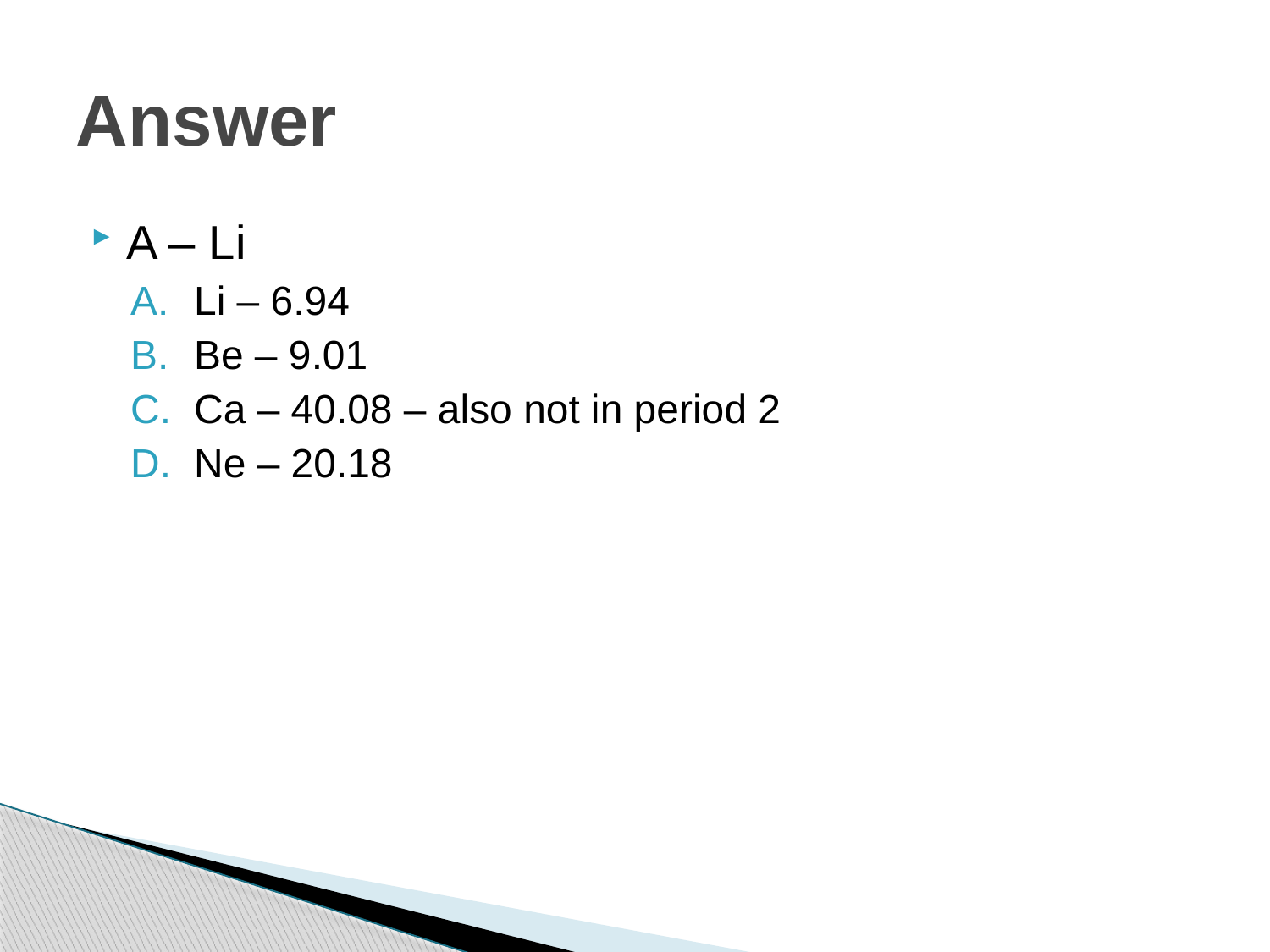

# Answer
A – Li
Li – 6.94
Be – 9.01
Ca – 40.08 – also not in period 2
Ne – 20.18